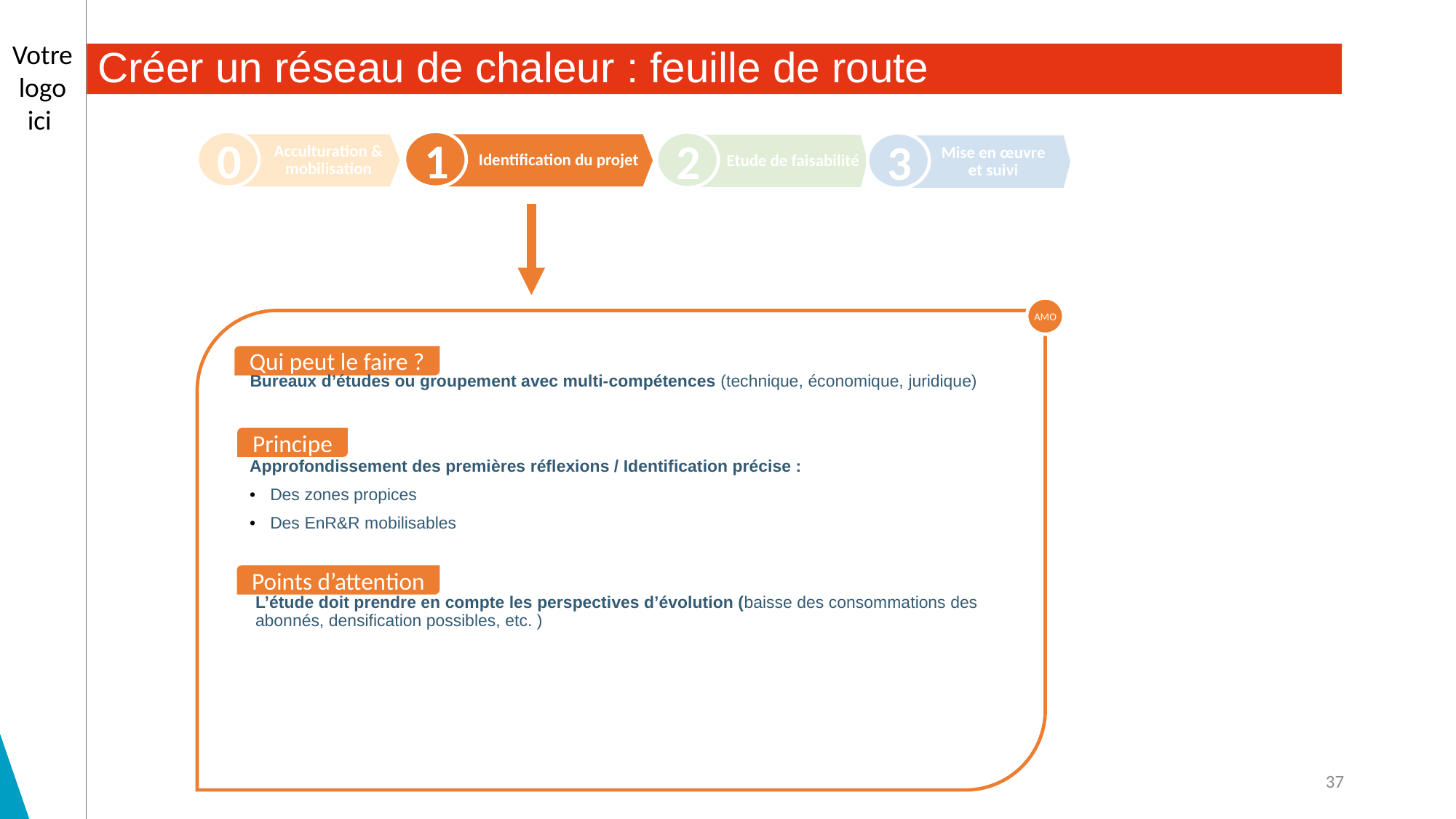

# Créer un réseau de chaleur : feuille de route

0
1
2
3
Acculturation & mobilisation
Identification du projet
Etude de faisabilité
Mise en œuvre et suivi
AMO

Qui peut le faire ?
Bureaux d’études ou groupement avec multi-compétences (technique, économique, juridique)
Principe
Approfondissement des premières réflexions / Identification précise :
Des zones propices
Des EnR&R mobilisables
Points d’attention
L’étude doit prendre en compte les perspectives d’évolution (baisse des consommations des abonnés, densification possibles, etc. )
37